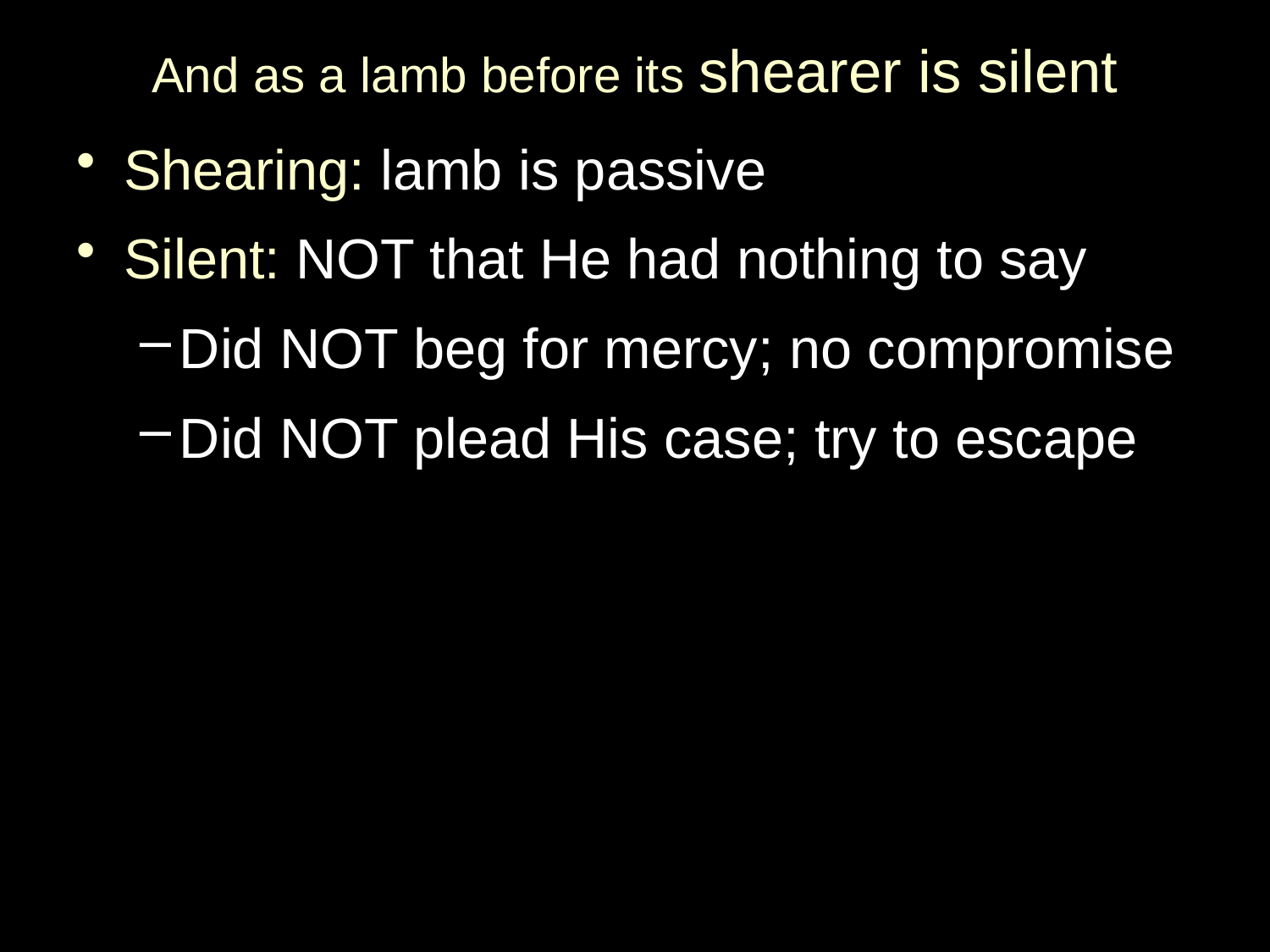

# And as a lamb before its shearer is silent
Shearing: lamb is passive
Silent: NOT that He had nothing to say
Did NOT beg for mercy; no compromise
Did NOT plead His case; try to escape